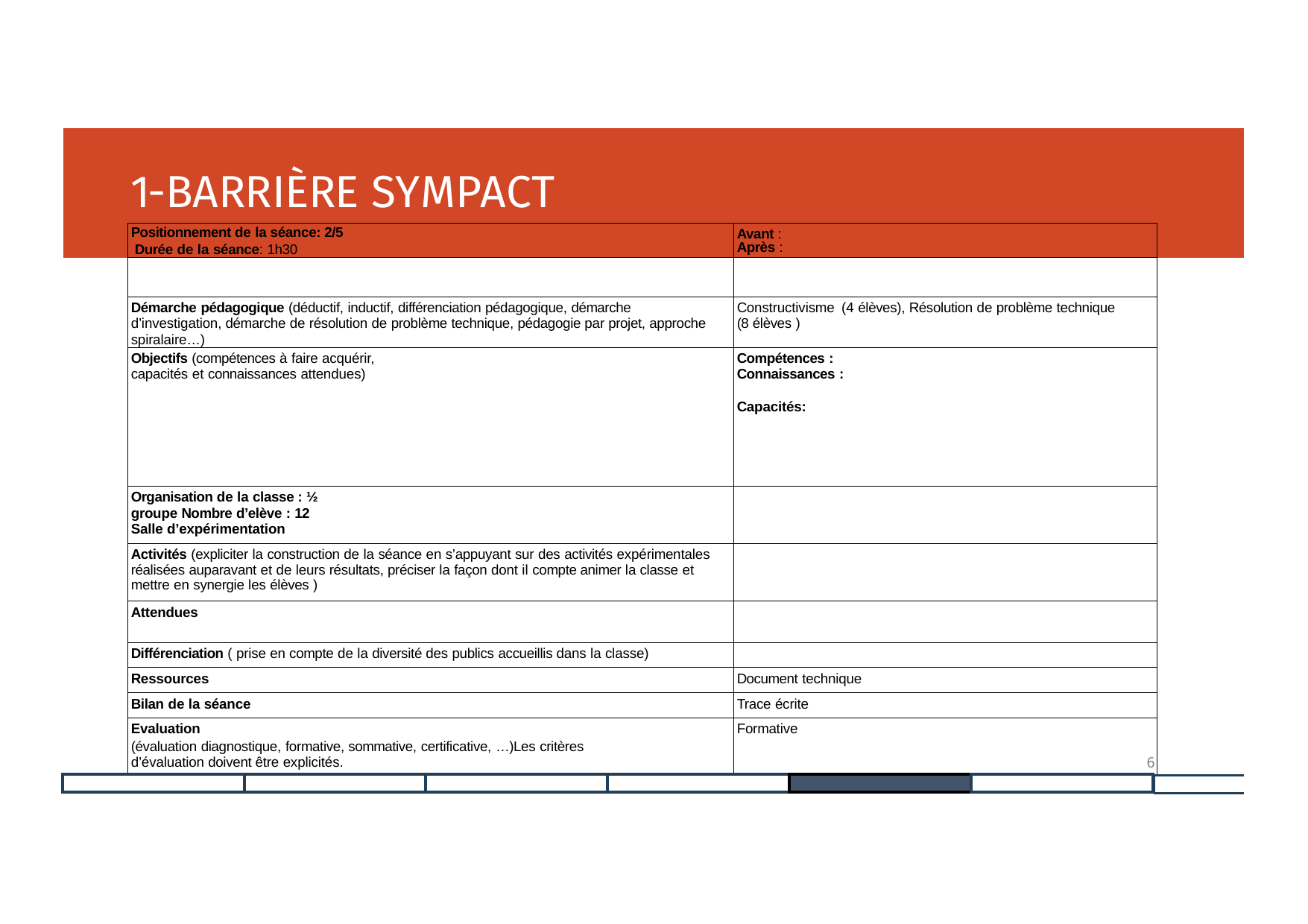

| 1-BARRIÈRE SYMPACT |  |  |  |
| --- | --- | --- | --- |
|  | Positionnement de la séance: 2/5 Durée de la séance: 1h30 | Avant : Après : |  |
|  |  |  |  |
|  | Démarche pédagogique (déductif, inductif, différenciation pédagogique, démarche d’investigation, démarche de résolution de problème technique, pédagogie par projet, approche spiralaire…) | Constructivisme (4 élèves), Résolution de problème technique (8 élèves ) |  |
|  | Objectifs (compétences à faire acquérir, capacités et connaissances attendues) | Compétences : Connaissances : Capacités: |  |
|  | Organisation de la classe : ½ groupe Nombre d’elève : 12 Salle d’expérimentation |  |  |
|  | Activités (expliciter la construction de la séance en s’appuyant sur des activités expérimentales réalisées auparavant et de leurs résultats, préciser la façon dont il compte animer la classe et mettre en synergie les élèves ) |  |  |
|  | Attendues |  |  |
|  | Différenciation ( prise en compte de la diversité des publics accueillis dans la classe) |  |  |
|  | Ressources | Document technique |  |
|  | Bilan de la séance | Trace écrite |  |
|  | Evaluation (évaluation diagnostique, formative, sommative, certificative, …)Les critères d’évaluation doivent être explicités. | Formative 6 |  |
|  |  |  |  |  |  |
| --- | --- | --- | --- | --- | --- |